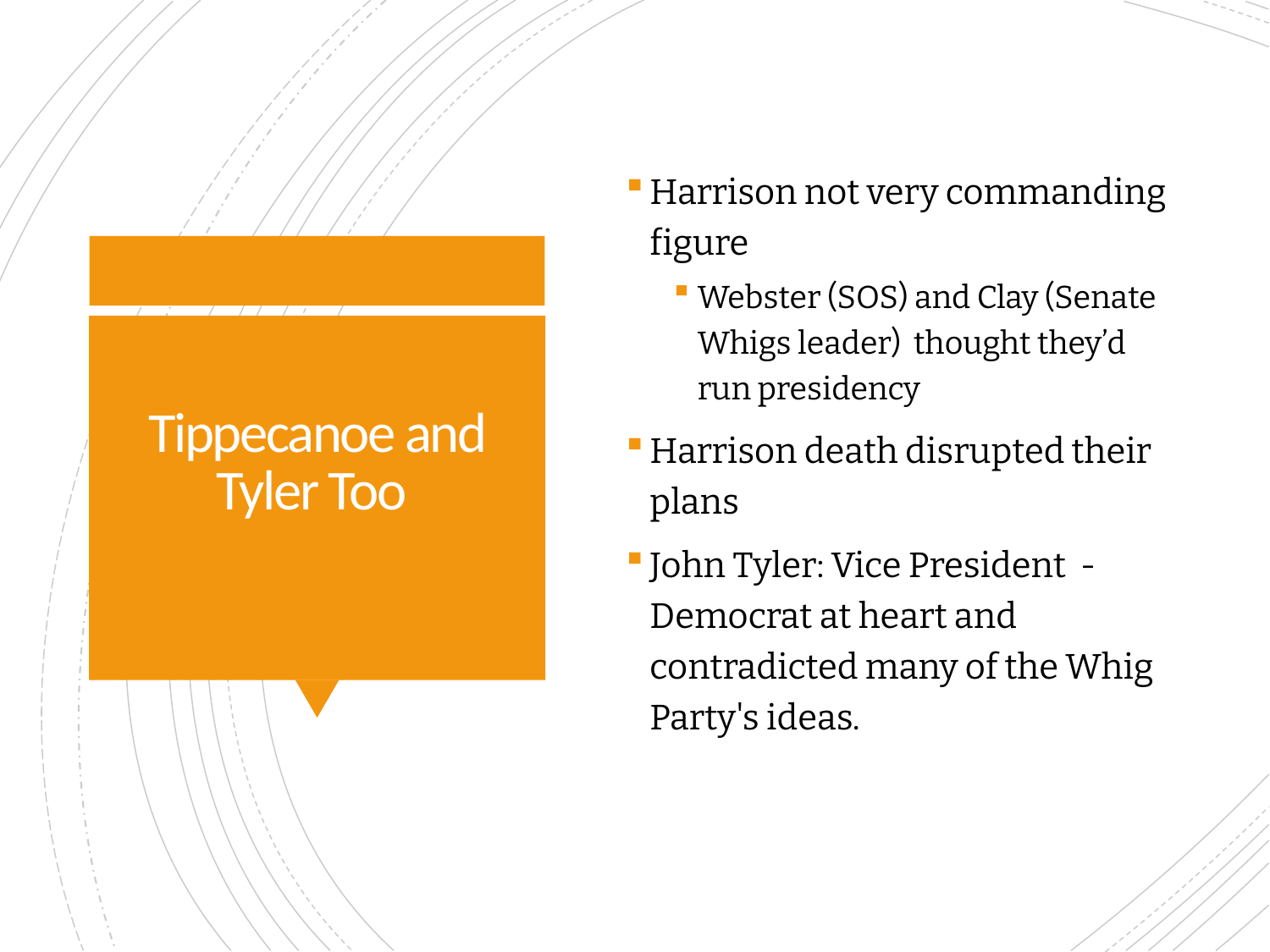

Harrison not very commanding figure
Webster (SOS) and Clay (Senate Whigs leader)  thought they’d run presidency
Harrison death disrupted their plans
John Tyler: Vice President  - Democrat at heart and contradicted many of the Whig Party's ideas.

# Tippecanoe and Tyler Too